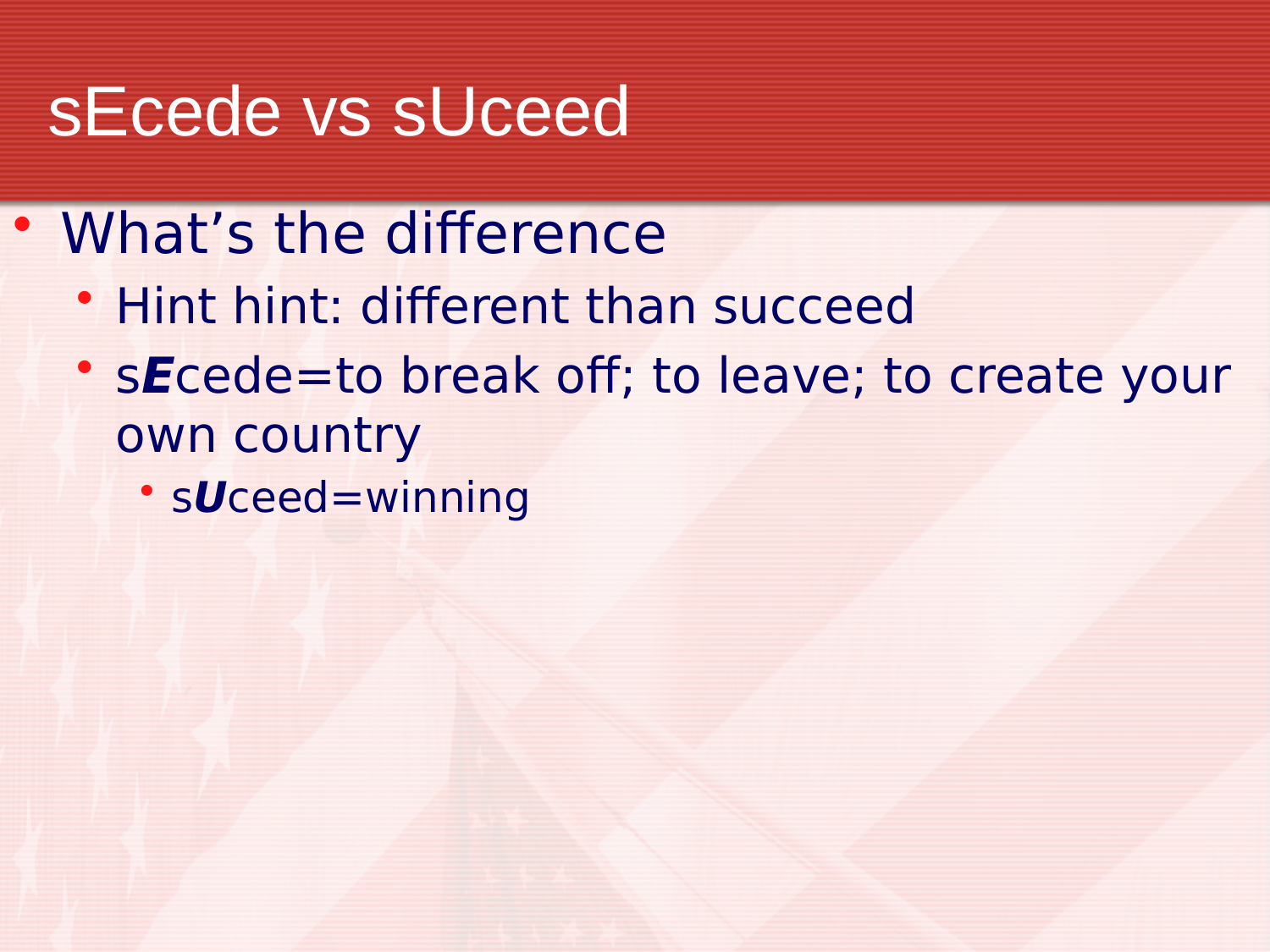

# sEcede vs sUceed
What’s the difference
Hint hint: different than succeed
sEcede=to break off; to leave; to create your own country
sUceed=winning